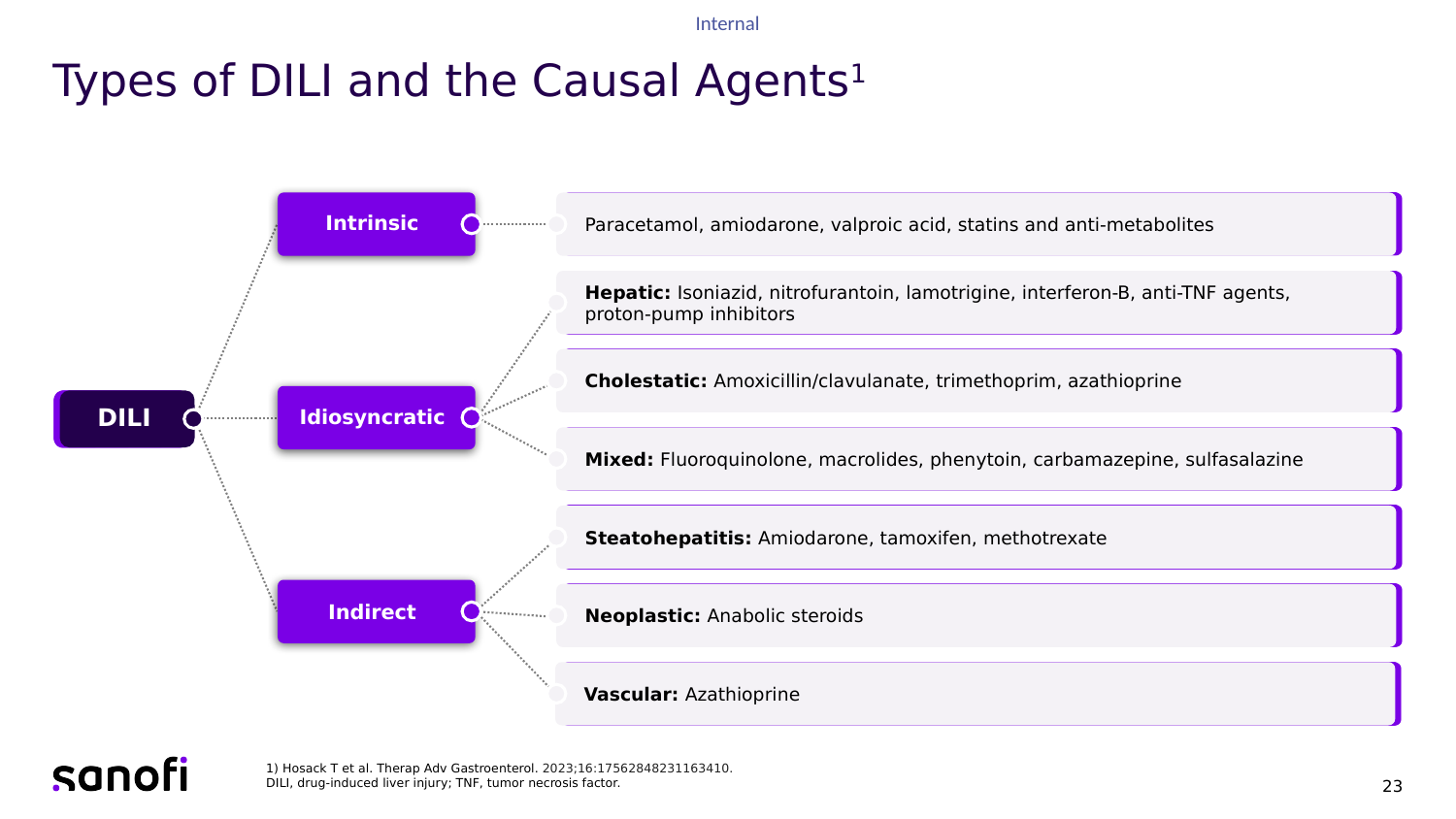

# Types of DILI and the Causal Agents1
Intrinsic
Paracetamol, amiodarone, valproic acid, statins and anti-metabolites

Hepatic: Isoniazid, nitrofurantoin, lamotrigine, interferon-B, anti-TNF agents,
proton-pump inhibitors

Cholestatic: Amoxicillin/clavulanate, trimethoprim, azathioprine

Idiosyncratic
DILI

Mixed: Fluoroquinolone, macrolides, phenytoin, carbamazepine, sulfasalazine

Steatohepatitis: Amiodarone, tamoxifen, methotrexate

Indirect

Neoplastic: Anabolic steroids

Vascular: Azathioprine

1) Hosack T et al. Therap Adv Gastroenterol. 2023;16:17562848231163410.
DILI, drug-induced liver injury; TNF, tumor necrosis factor.
23